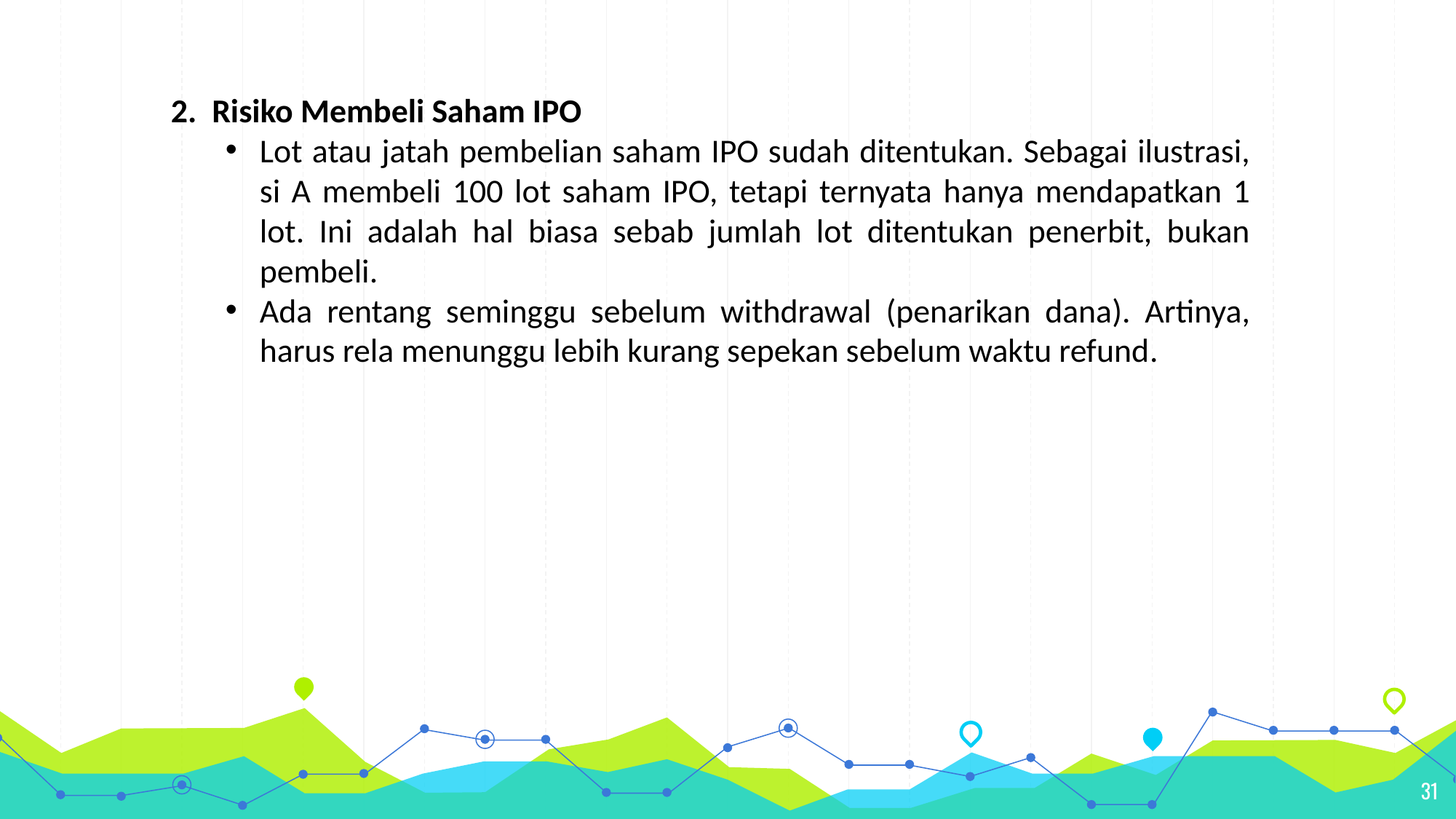

Risiko Membeli Saham IPO
Lot atau jatah pembelian saham IPO sudah ditentukan. Sebagai ilustrasi, si A membeli 100 lot saham IPO, tetapi ternyata hanya mendapatkan 1 lot. Ini adalah hal biasa sebab jumlah lot ditentukan penerbit, bukan pembeli.
Ada rentang seminggu sebelum withdrawal (penarikan dana). Artinya, harus rela menunggu lebih kurang sepekan sebelum waktu refund.
31